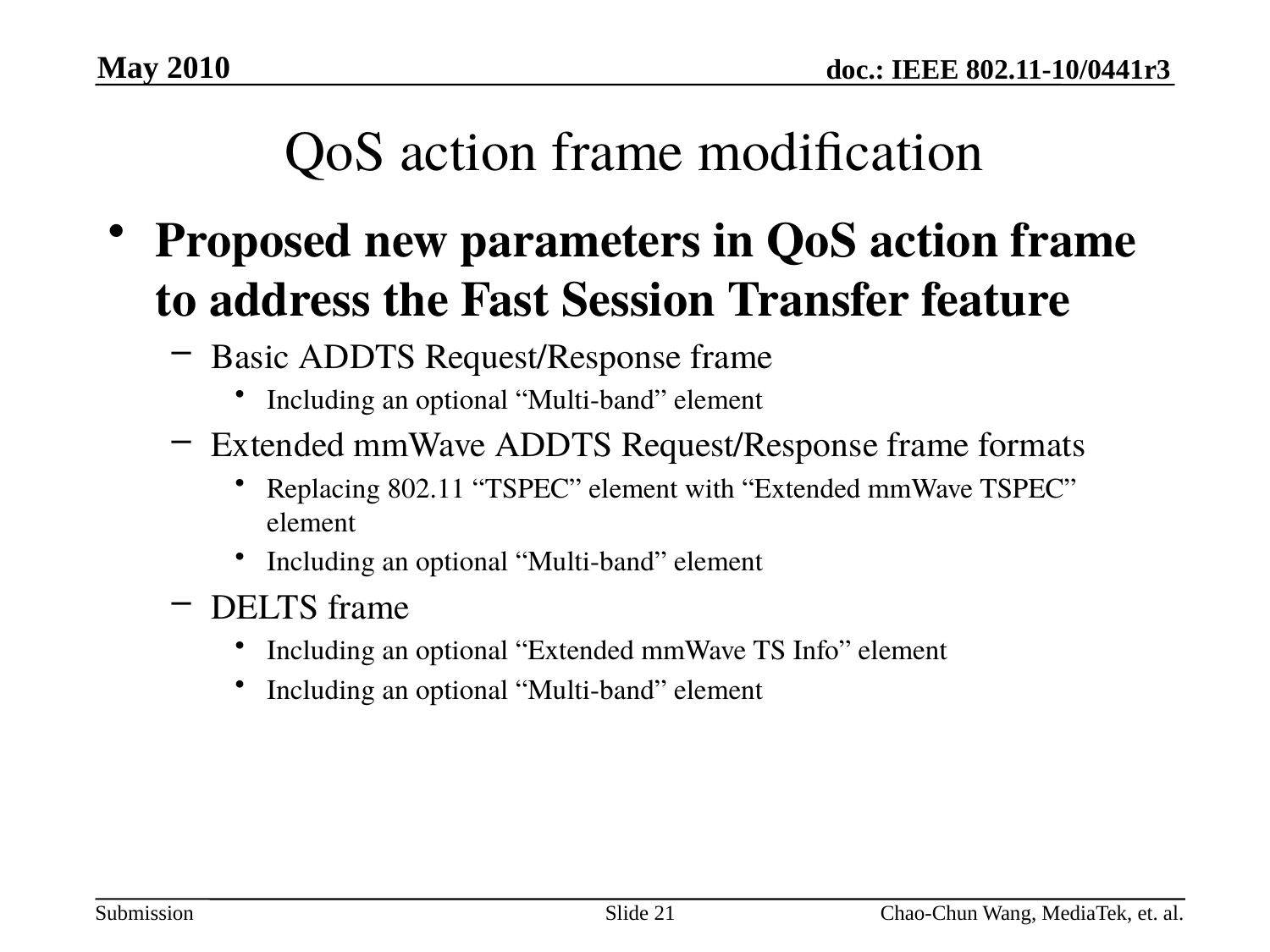

May 2010
QoS action frame modification
Proposed new parameters in QoS action frame to address the Fast Session Transfer feature
Basic ADDTS Request/Response frame
Including an optional “Multi-band” element
Extended mmWave ADDTS Request/Response frame formats
Replacing 802.11 “TSPEC” element with “Extended mmWave TSPEC” element
Including an optional “Multi-band” element
DELTS frame
Including an optional “Extended mmWave TS Info” element
Including an optional “Multi-band” element
Slide 21
Chao-Chun Wang, MediaTek, et. al.